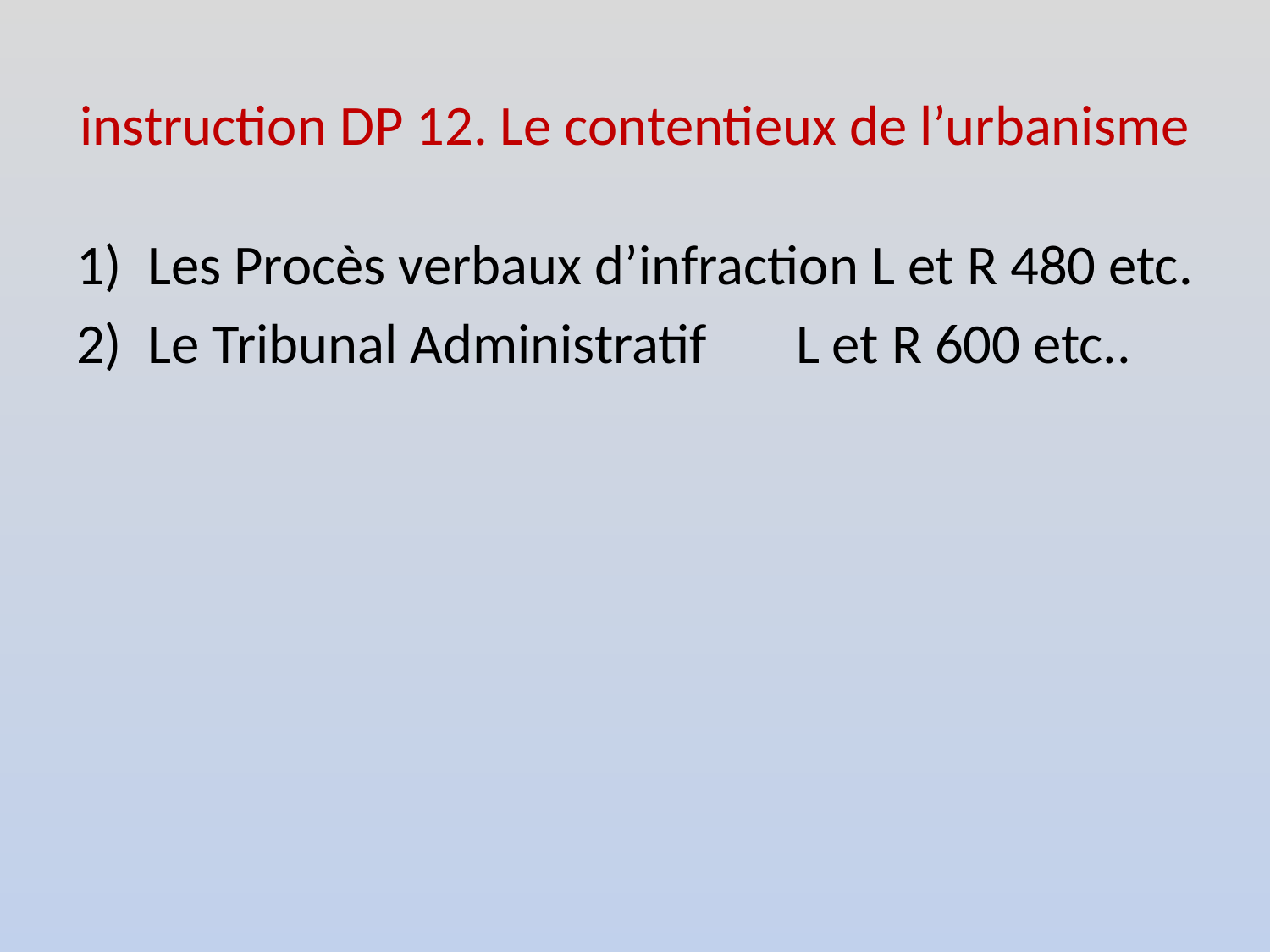

# instruction DP 12. Le contentieux de l’urbanisme
Les Procès verbaux d’infraction L et R 480 etc.
Le Tribunal Administratif       L et R 600 etc..